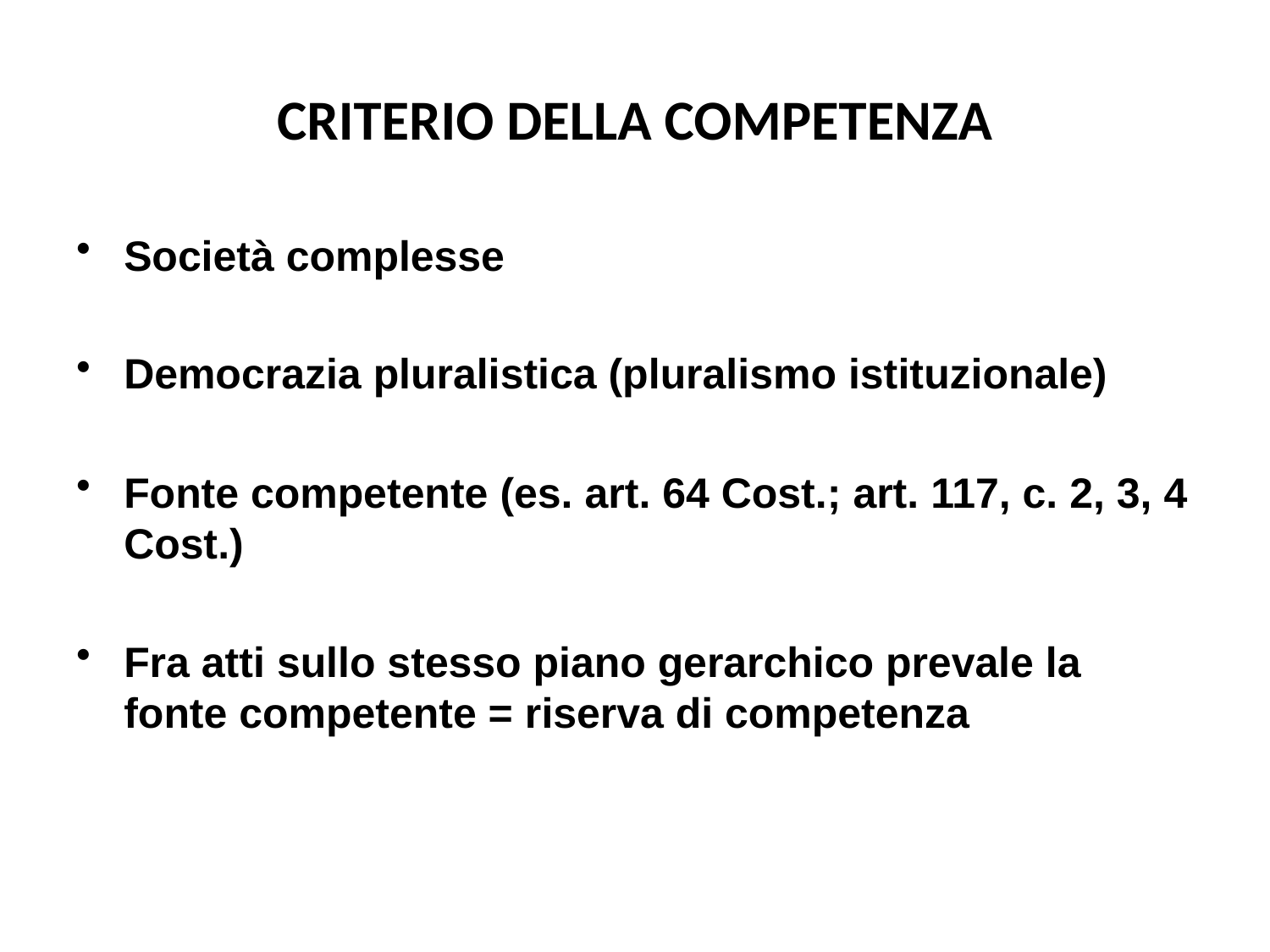

# CRITERIO DELLA COMPETENZA
Società complesse

Democrazia pluralistica (pluralismo istituzionale)

Fonte competente (es. art. 64 Cost.; art. 117, c. 2, 3, 4 Cost.)

Fra atti sullo stesso piano gerarchico prevale la fonte competente = riserva di competenza